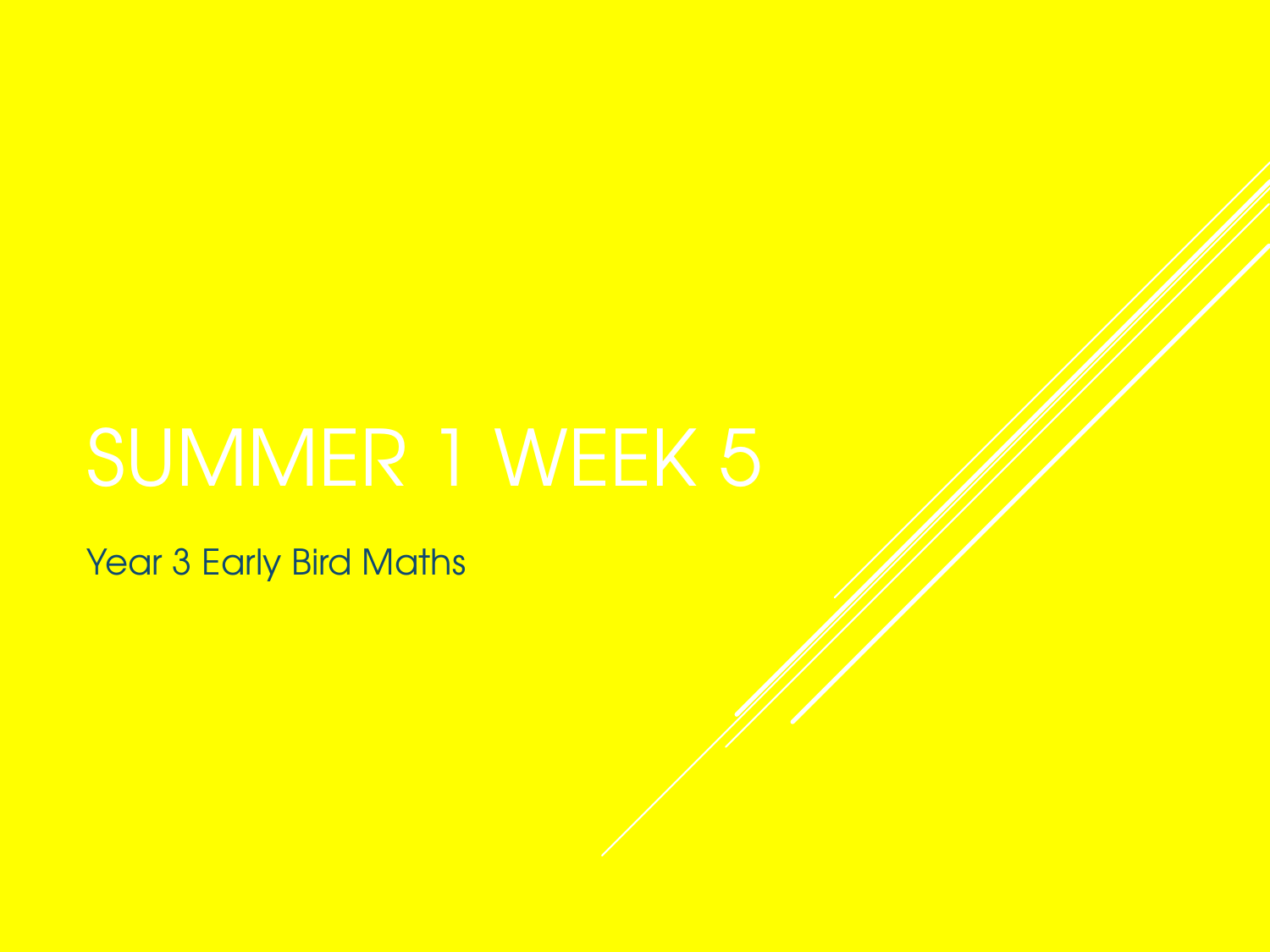

# Summer 1 Week 5
Year 3 Early Bird Maths